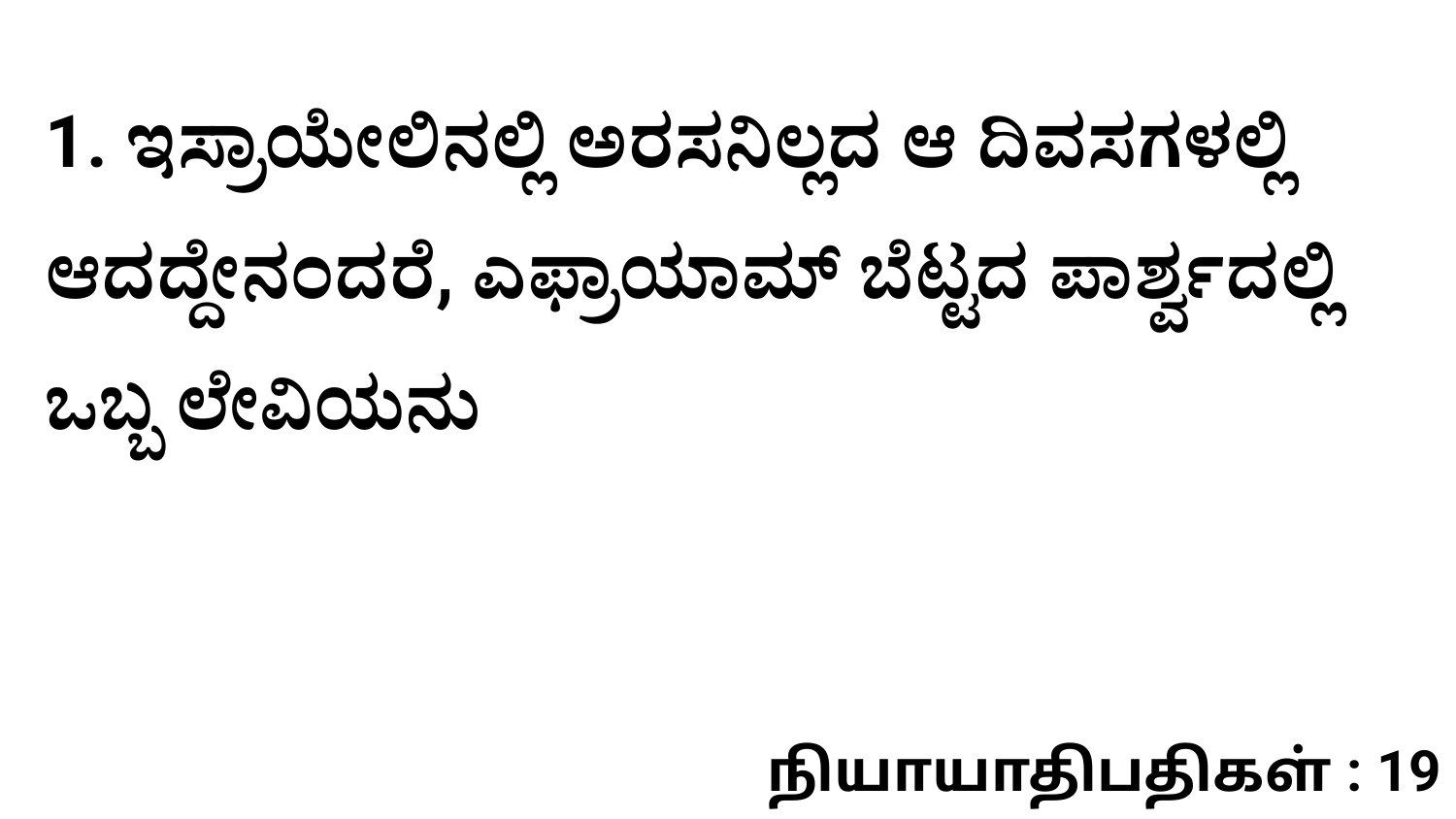

1. ಇಸ್ರಾಯೇಲಿನಲ್ಲಿ ಅರಸನಿಲ್ಲದ ಆ ದಿವಸಗಳಲ್ಲಿ ಆದದ್ದೇನಂದರೆ, ಎಫ್ರಾಯಾಮ್‌ ಬೆಟ್ಟದ ಪಾರ್ಶ್ವದಲ್ಲಿ ಒಬ್ಬ ಲೇವಿಯನು
நியாயாதிபதிகள் : 19